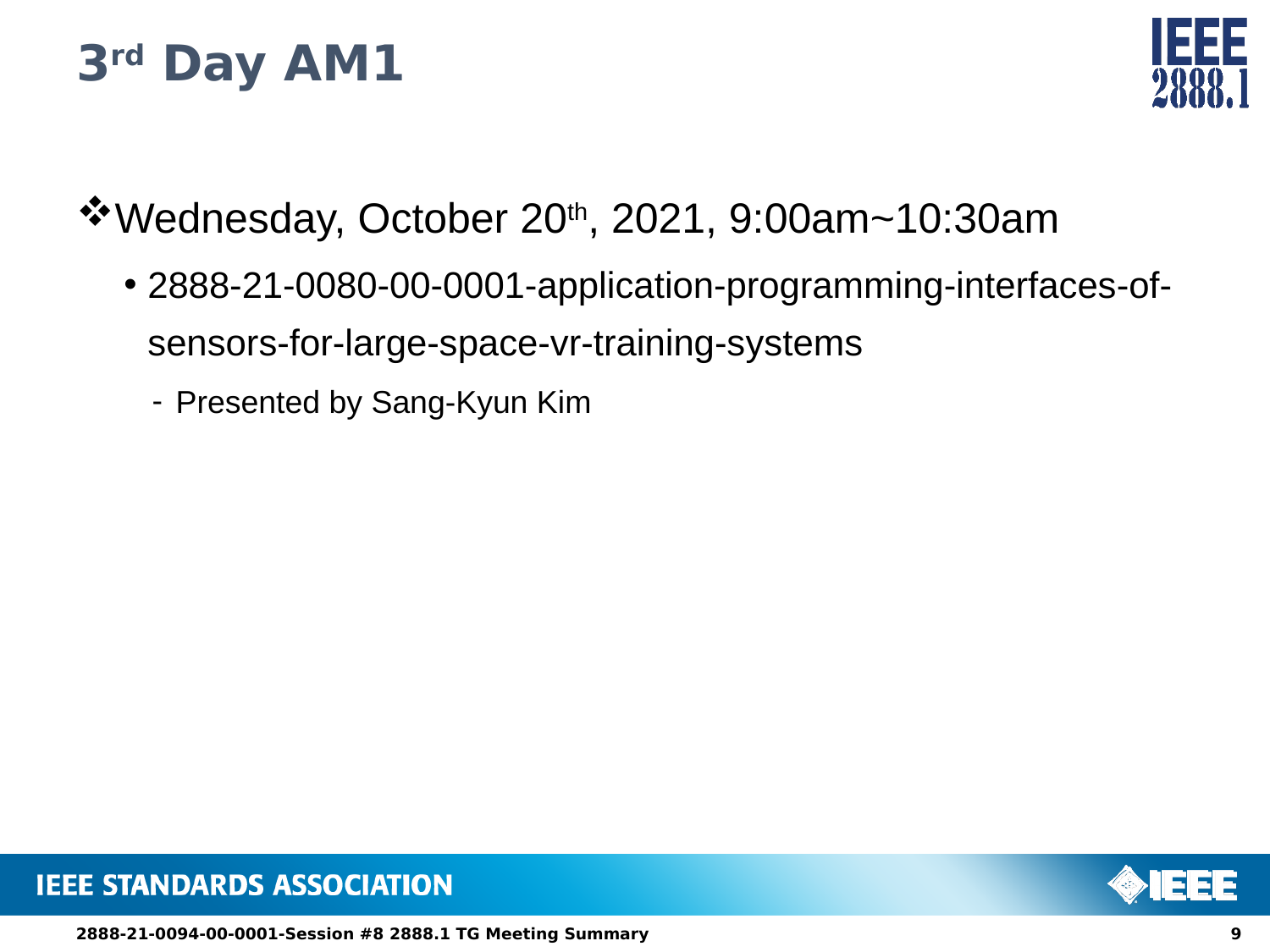

# 3rd Day AM1
Wednesday, October 20th, 2021, 9:00am~10:30am
2888-21-0080-00-0001-application-programming-interfaces-of-sensors-for-large-space-vr-training-systems
Presented by Sang-Kyun Kim

2888-21-0094-00-0001-Session #8 2888.1 TG Meeting Summary
9